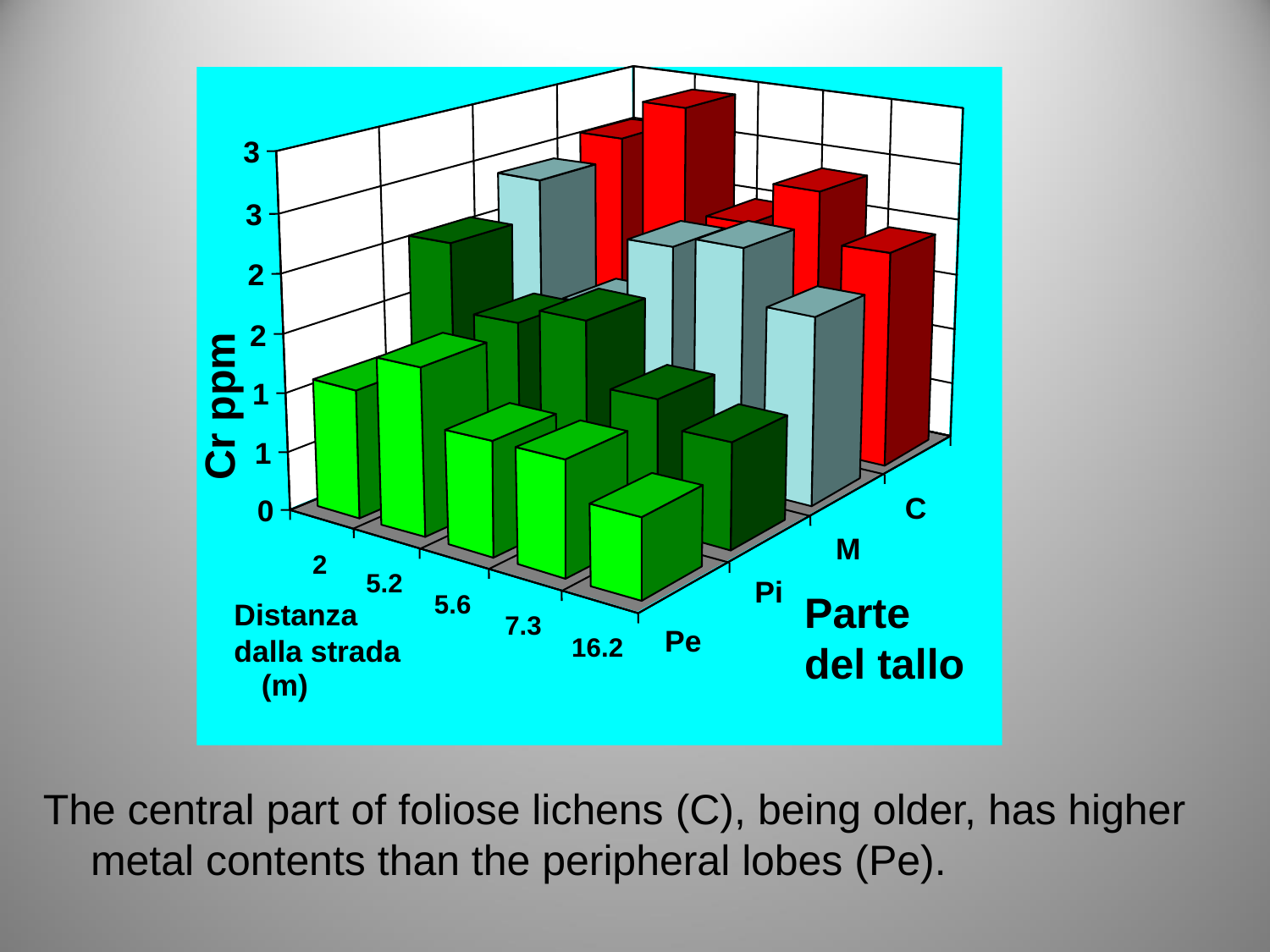

3

3

2

2

1

Cr ppm

1

C

0

M

2

5.2

Pi

Parte
del tallo
5.6
Distanza
dalla strada

7.3

Pe
16.2
(m)
The central part of foliose lichens (C), being older, has higher metal contents than the peripheral lobes (Pe).